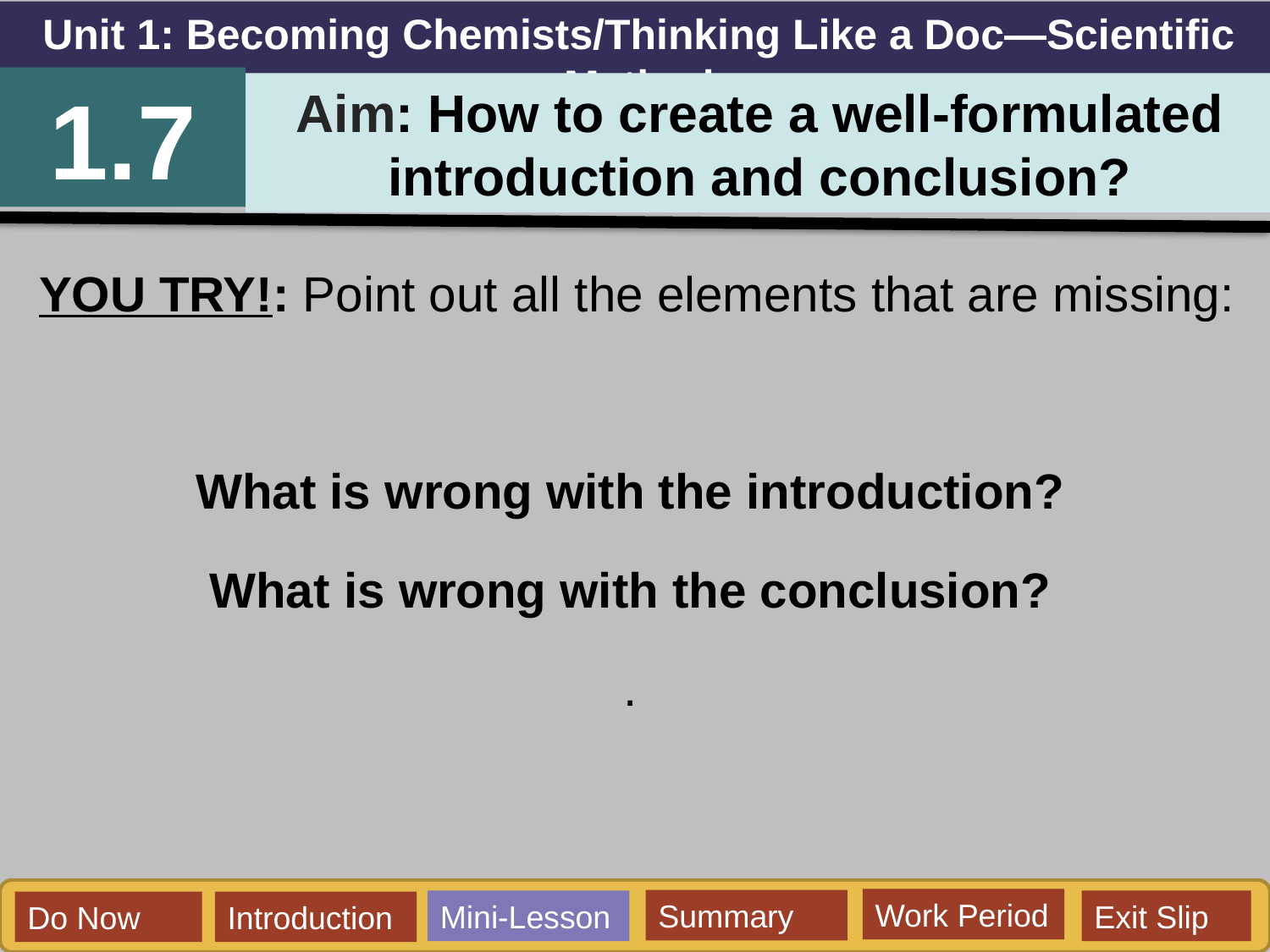

Unit 1: Becoming Chemists/Thinking Like a Doc—Scientific Method
1.7
Aim: How to create a well-formulated introduction and conclusion?
YOU TRY!: Point out all the elements that are missing:

What is wrong with the introduction?
What is wrong with the conclusion?
.

Work Period
Summary
Mini-Lesson
Exit Slip
Do Now
Introduction